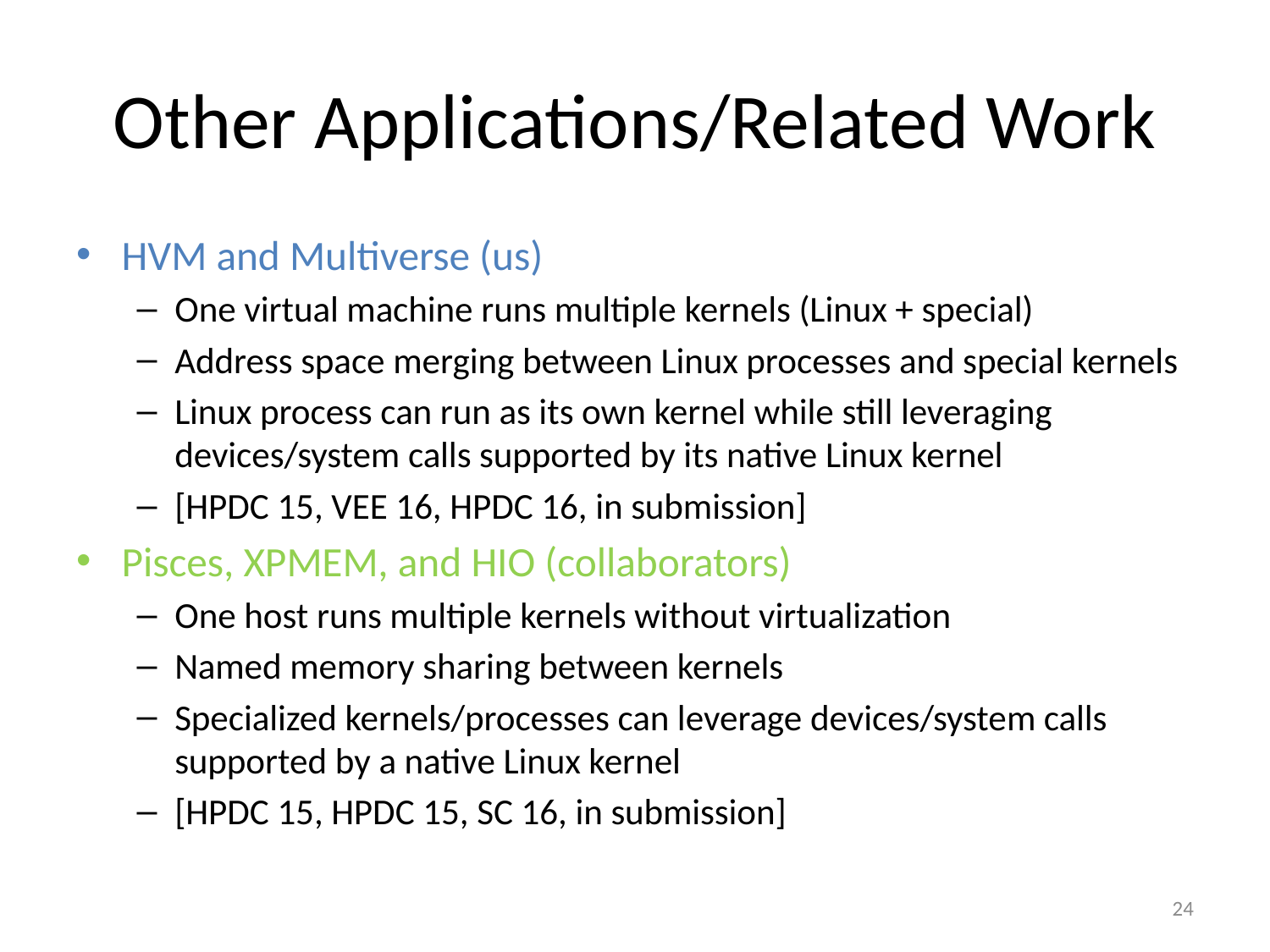

# Other Applications/Related Work
HVM and Multiverse (us)
One virtual machine runs multiple kernels (Linux + special)
Address space merging between Linux processes and special kernels
Linux process can run as its own kernel while still leveraging devices/system calls supported by its native Linux kernel
[HPDC 15, VEE 16, HPDC 16, in submission]
Pisces, XPMEM, and HIO (collaborators)
One host runs multiple kernels without virtualization
Named memory sharing between kernels
Specialized kernels/processes can leverage devices/system calls supported by a native Linux kernel
[HPDC 15, HPDC 15, SC 16, in submission]

24